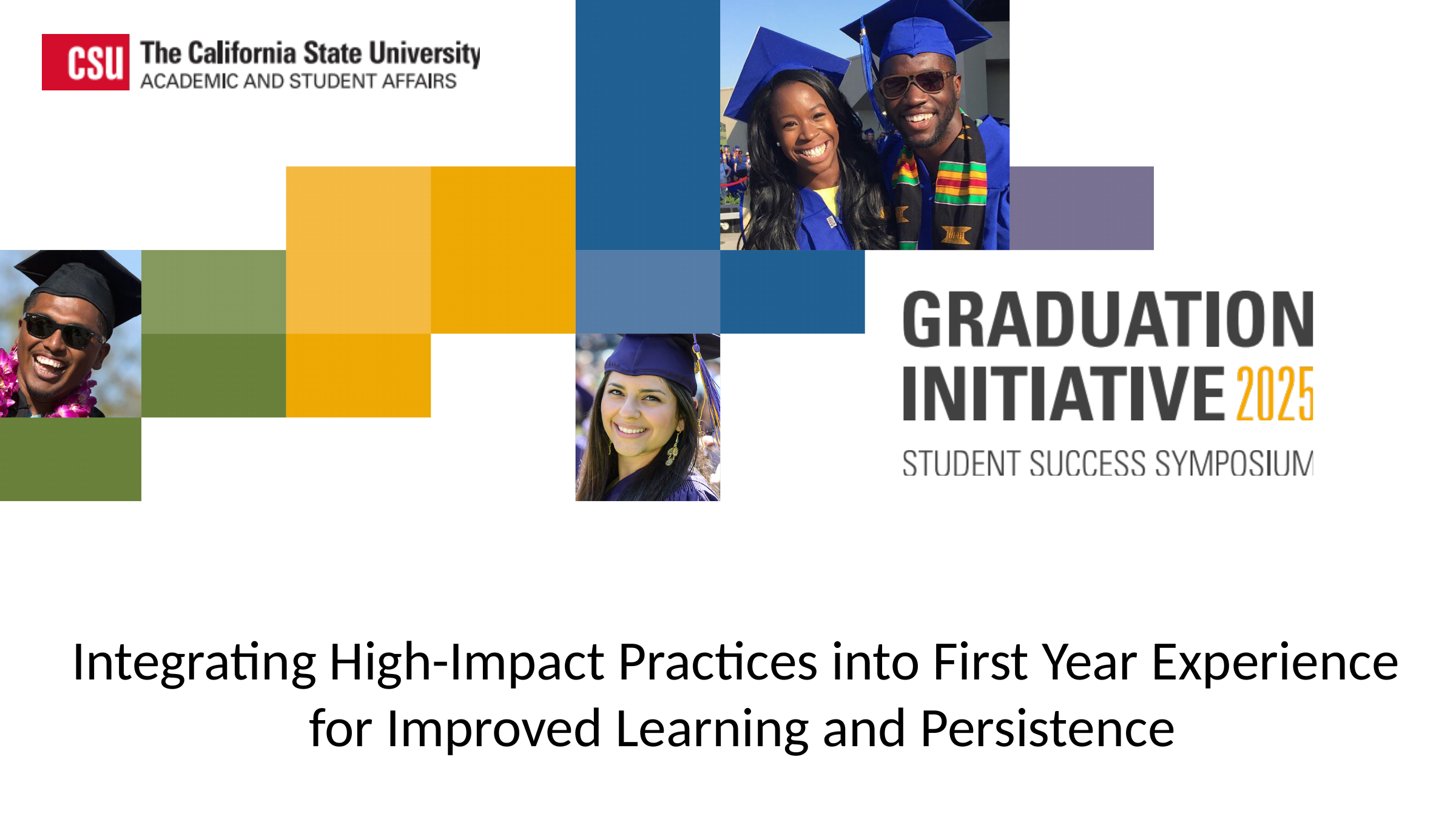

Integrating High-Impact Practices into First Year Experience
for Improved Learning and Persistence